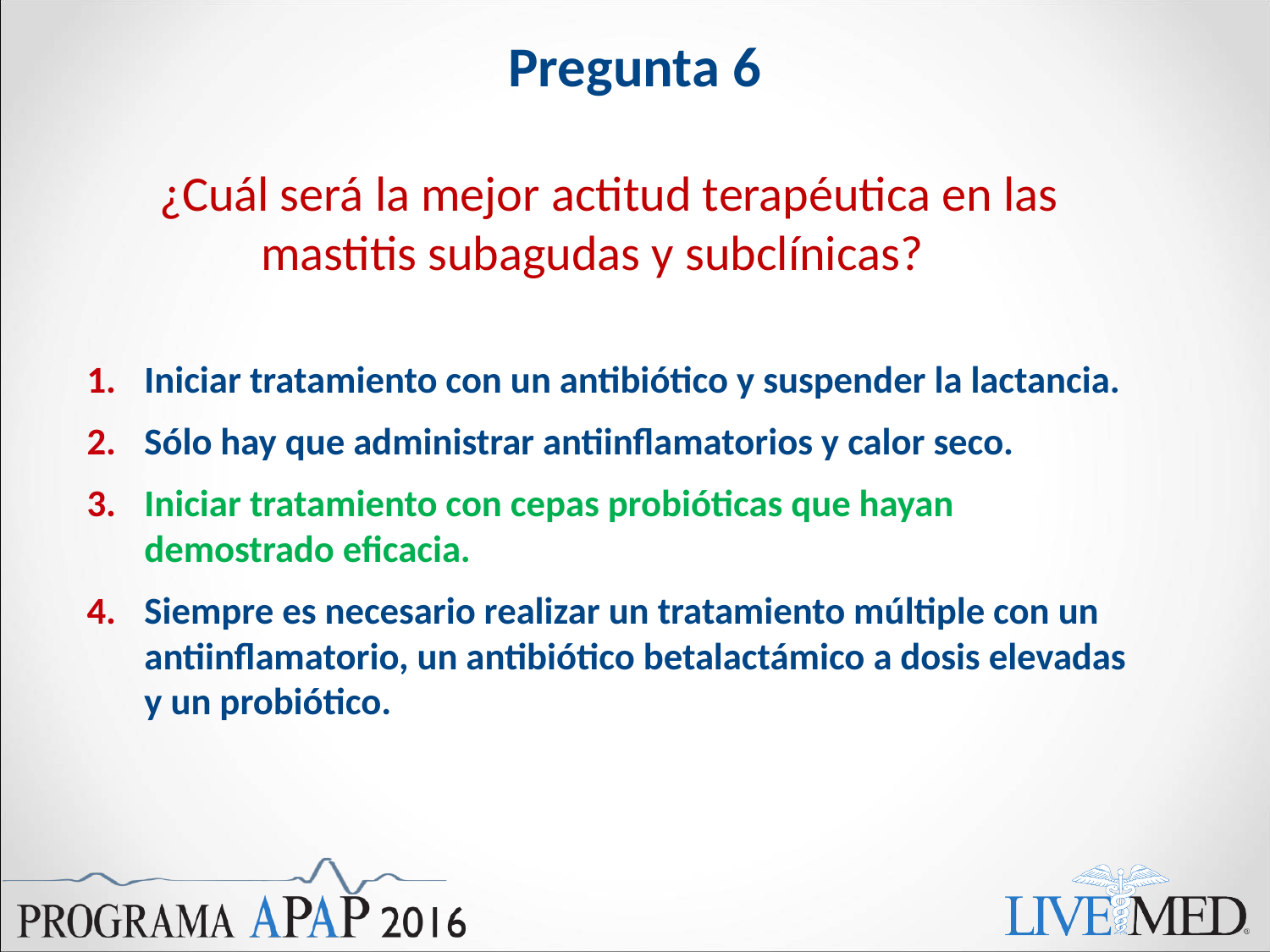

# Pregunta 6
 ¿Cuál será la mejor actitud terapéutica en las mastitis subagudas y subclínicas?
Iniciar tratamiento con un antibiótico y suspender la lactancia.
Sólo hay que administrar antiinflamatorios y calor seco.
Iniciar tratamiento con cepas probióticas que hayan demostrado eficacia.
Siempre es necesario realizar un tratamiento múltiple con un antiinflamatorio, un antibiótico betalactámico a dosis elevadas y un probiótico.